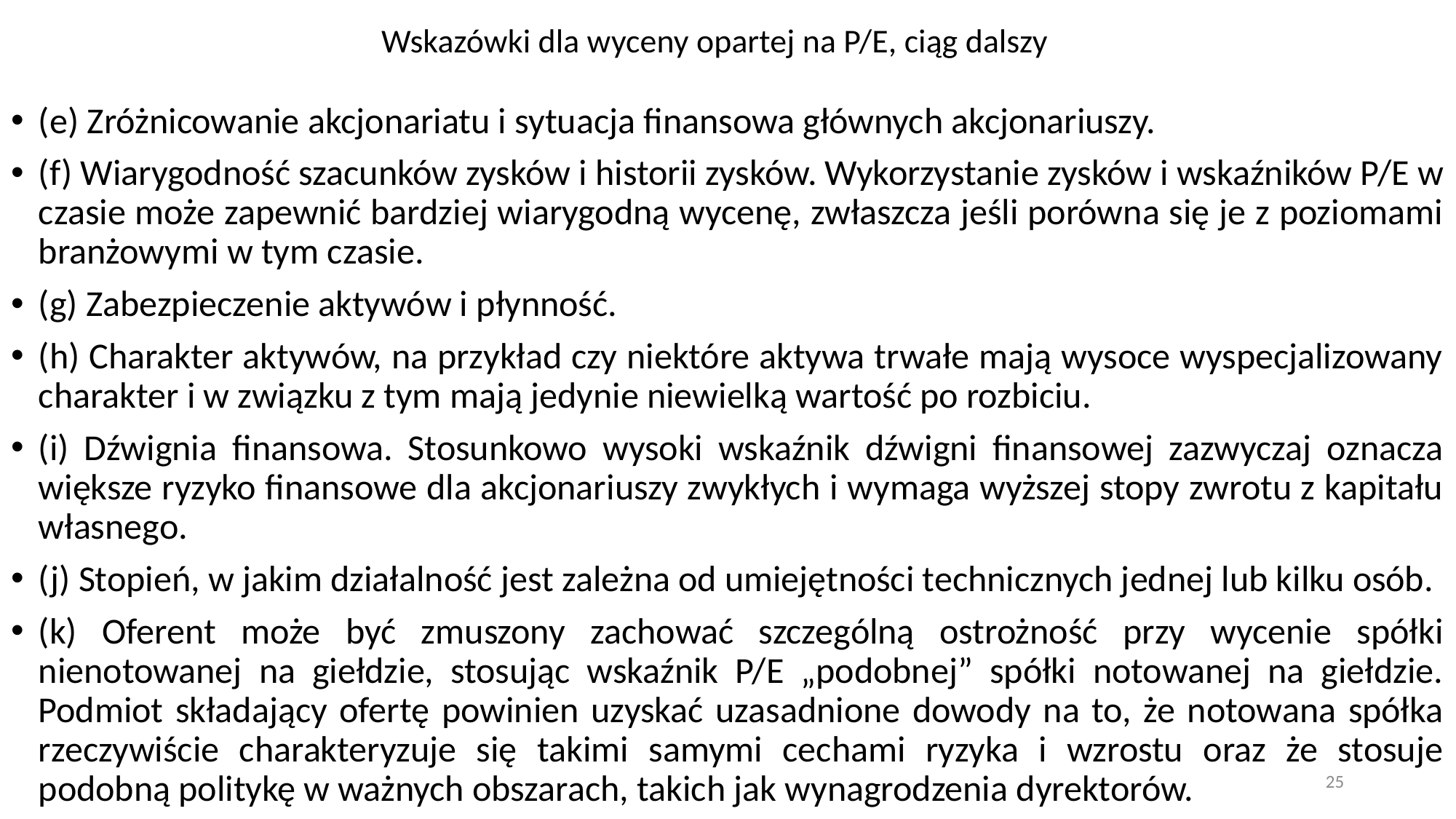

# Wskazówki dla wyceny opartej na P/E, ciąg dalszy
(e) Zróżnicowanie akcjonariatu i sytuacja finansowa głównych akcjonariuszy.
(f) Wiarygodność szacunków zysków i historii zysków. Wykorzystanie zysków i wskaźników P/E w czasie może zapewnić bardziej wiarygodną wycenę, zwłaszcza jeśli porówna się je z poziomami branżowymi w tym czasie.
(g) Zabezpieczenie aktywów i płynność.
(h) Charakter aktywów, na przykład czy niektóre aktywa trwałe mają wysoce wyspecjalizowany charakter i w związku z tym mają jedynie niewielką wartość po rozbiciu.
(i) Dźwignia finansowa. Stosunkowo wysoki wskaźnik dźwigni finansowej zazwyczaj oznacza większe ryzyko finansowe dla akcjonariuszy zwykłych i wymaga wyższej stopy zwrotu z kapitału własnego.
(j) Stopień, w jakim działalność jest zależna od umiejętności technicznych jednej lub kilku osób.
(k) Oferent może być zmuszony zachować szczególną ostrożność przy wycenie spółki nienotowanej na giełdzie, stosując wskaźnik P/E „podobnej” spółki notowanej na giełdzie. Podmiot składający ofertę powinien uzyskać uzasadnione dowody na to, że notowana spółka rzeczywiście charakteryzuje się takimi samymi cechami ryzyka i wzrostu oraz że stosuje podobną politykę w ważnych obszarach, takich jak wynagrodzenia dyrektorów.
25